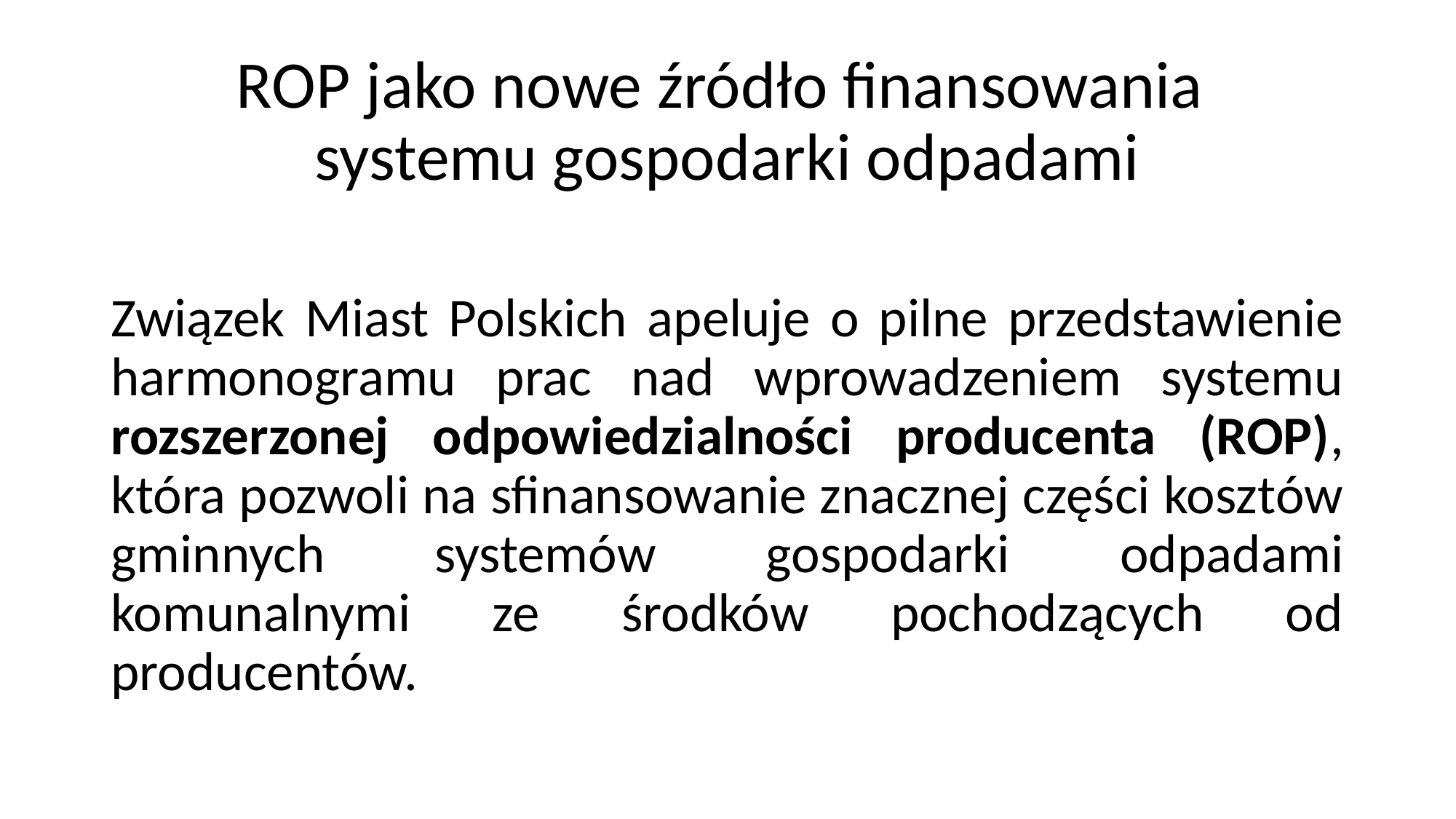

# ROP jako nowe źródło finansowania systemu gospodarki odpadami

Związek Miast Polskich apeluje o pilne przedstawienie harmonogramu prac nad wprowadzeniem systemu rozszerzonej odpowiedzialności producenta (ROP), która pozwoli na sfinansowanie znacznej części kosztów gminnych systemów gospodarki odpadami komunalnymi ze środków pochodzących od producentów.